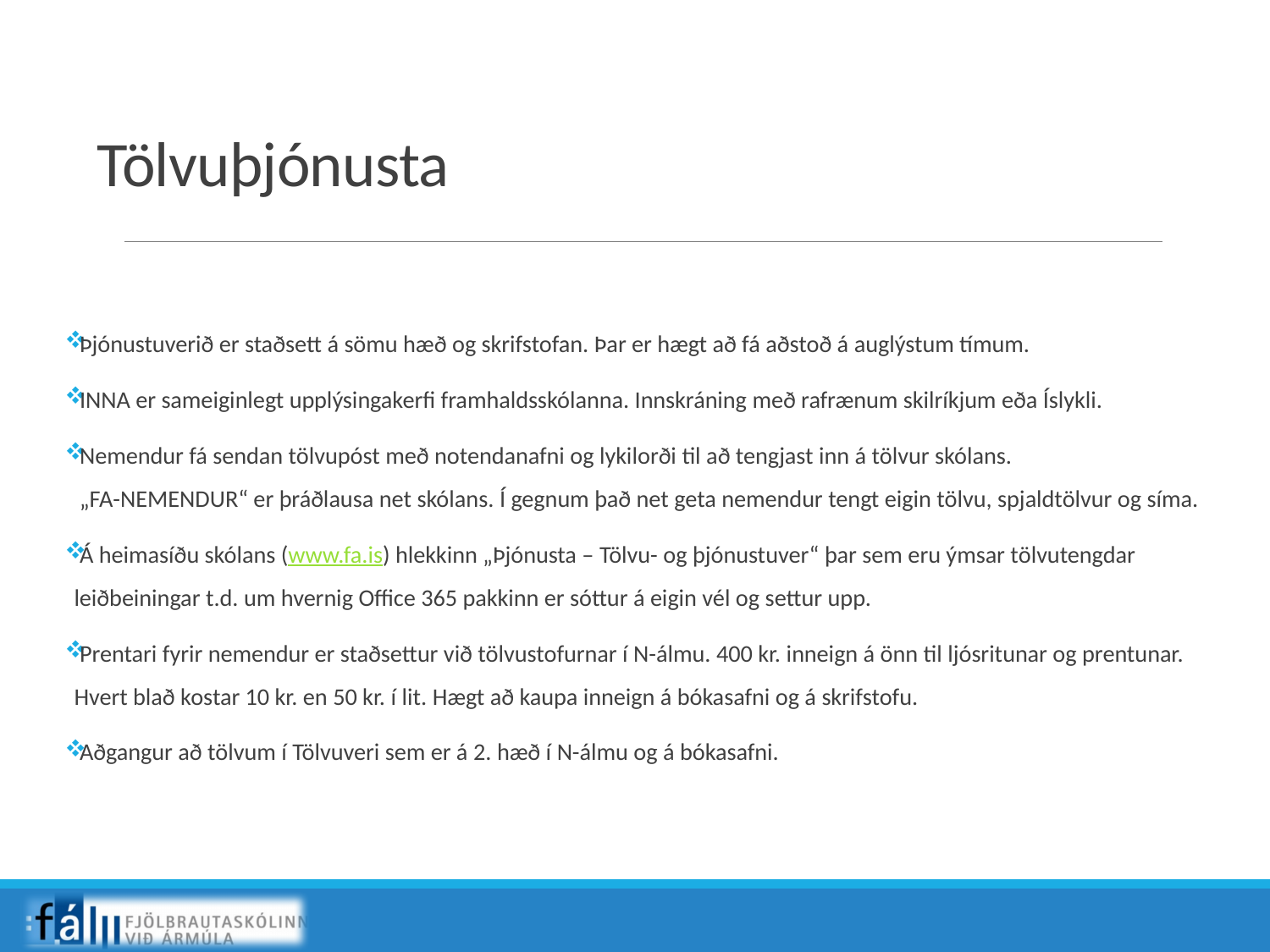

# Tölvuþjónusta

Þjónustuverið er staðsett á sömu hæð og skrifstofan. Þar er hægt að fá aðstoð á auglýstum tímum.
INNA er sameiginlegt upplýsingakerfi framhaldsskólanna. Innskráning með rafrænum skilríkjum eða Íslykli.
Nemendur fá sendan tölvupóst með notendanafni og lykilorði til að tengjast inn á tölvur skólans.
 „FA-NEMENDUR“ er þráðlausa net skólans. Í gegnum það net geta nemendur tengt eigin tölvu, spjaldtölvur og síma.
Á heimasíðu skólans (www.fa.is) hlekkinn „Þjónusta – Tölvu- og þjónustuver“ þar sem eru ýmsar tölvutengdar leiðbeiningar t.d. um hvernig Office 365 pakkinn er sóttur á eigin vél og settur upp.
Prentari fyrir nemendur er staðsettur við tölvustofurnar í N-álmu. 400 kr. inneign á önn til ljósritunar og prentunar.  Hvert blað kostar 10 kr. en 50 kr. í lit. Hægt að kaupa inneign á bókasafni og á skrifstofu.
Aðgangur að tölvum í Tölvuveri sem er á 2. hæð í N-álmu og á bókasafni.